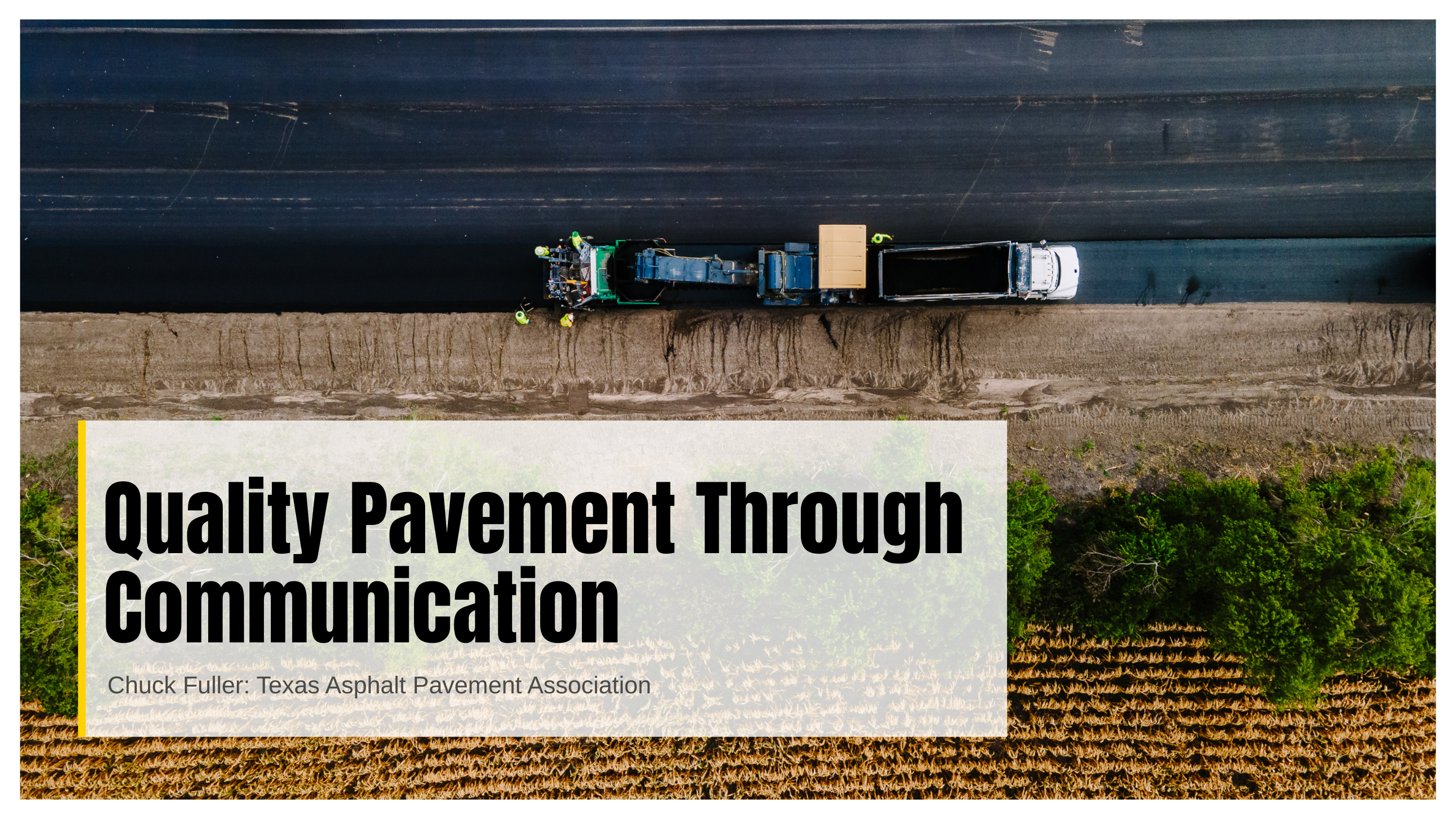

Quality Pavement Through Communication

Chuck Fuller: Texas Asphalt Pavement Association